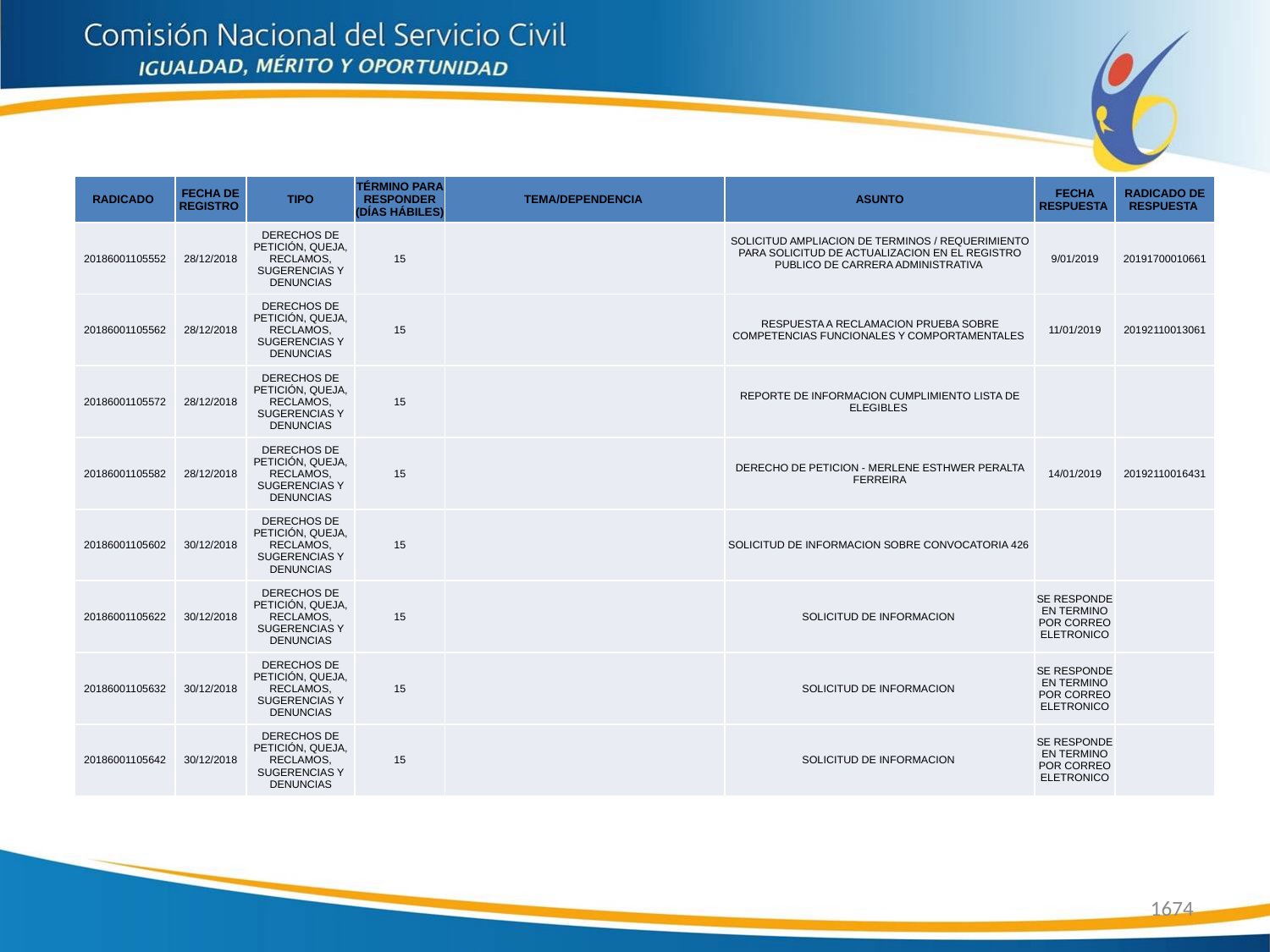

| RADICADO | FECHA DE REGISTRO | TIPO | TÉRMINO PARA RESPONDER (DÍAS HÁBILES) | TEMA/DEPENDENCIA | ASUNTO | FECHA RESPUESTA | RADICADO DE RESPUESTA |
| --- | --- | --- | --- | --- | --- | --- | --- |
| 20186001105552 | 28/12/2018 | DERECHOS DE PETICIÓN, QUEJA, RECLAMOS, SUGERENCIAS Y DENUNCIAS | 15 |  | SOLICITUD AMPLIACION DE TERMINOS / REQUERIMIENTO PARA SOLICITUD DE ACTUALIZACION EN EL REGISTRO PUBLICO DE CARRERA ADMINISTRATIVA | 9/01/2019 | 20191700010661 |
| 20186001105562 | 28/12/2018 | DERECHOS DE PETICIÓN, QUEJA, RECLAMOS, SUGERENCIAS Y DENUNCIAS | 15 |  | RESPUESTA A RECLAMACION PRUEBA SOBRE COMPETENCIAS FUNCIONALES Y COMPORTAMENTALES | 11/01/2019 | 20192110013061 |
| 20186001105572 | 28/12/2018 | DERECHOS DE PETICIÓN, QUEJA, RECLAMOS, SUGERENCIAS Y DENUNCIAS | 15 |  | REPORTE DE INFORMACION CUMPLIMIENTO LISTA DE ELEGIBLES |  |  |
| 20186001105582 | 28/12/2018 | DERECHOS DE PETICIÓN, QUEJA, RECLAMOS, SUGERENCIAS Y DENUNCIAS | 15 |  | DERECHO DE PETICION - MERLENE ESTHWER PERALTA FERREIRA | 14/01/2019 | 20192110016431 |
| 20186001105602 | 30/12/2018 | DERECHOS DE PETICIÓN, QUEJA, RECLAMOS, SUGERENCIAS Y DENUNCIAS | 15 |  | SOLICITUD DE INFORMACION SOBRE CONVOCATORIA 426 |  |  |
| 20186001105622 | 30/12/2018 | DERECHOS DE PETICIÓN, QUEJA, RECLAMOS, SUGERENCIAS Y DENUNCIAS | 15 |  | SOLICITUD DE INFORMACION | SE RESPONDE EN TERMINO POR CORREO ELETRONICO |  |
| 20186001105632 | 30/12/2018 | DERECHOS DE PETICIÓN, QUEJA, RECLAMOS, SUGERENCIAS Y DENUNCIAS | 15 |  | SOLICITUD DE INFORMACION | SE RESPONDE EN TERMINO POR CORREO ELETRONICO |  |
| 20186001105642 | 30/12/2018 | DERECHOS DE PETICIÓN, QUEJA, RECLAMOS, SUGERENCIAS Y DENUNCIAS | 15 |  | SOLICITUD DE INFORMACION | SE RESPONDE EN TERMINO POR CORREO ELETRONICO |  |
1674